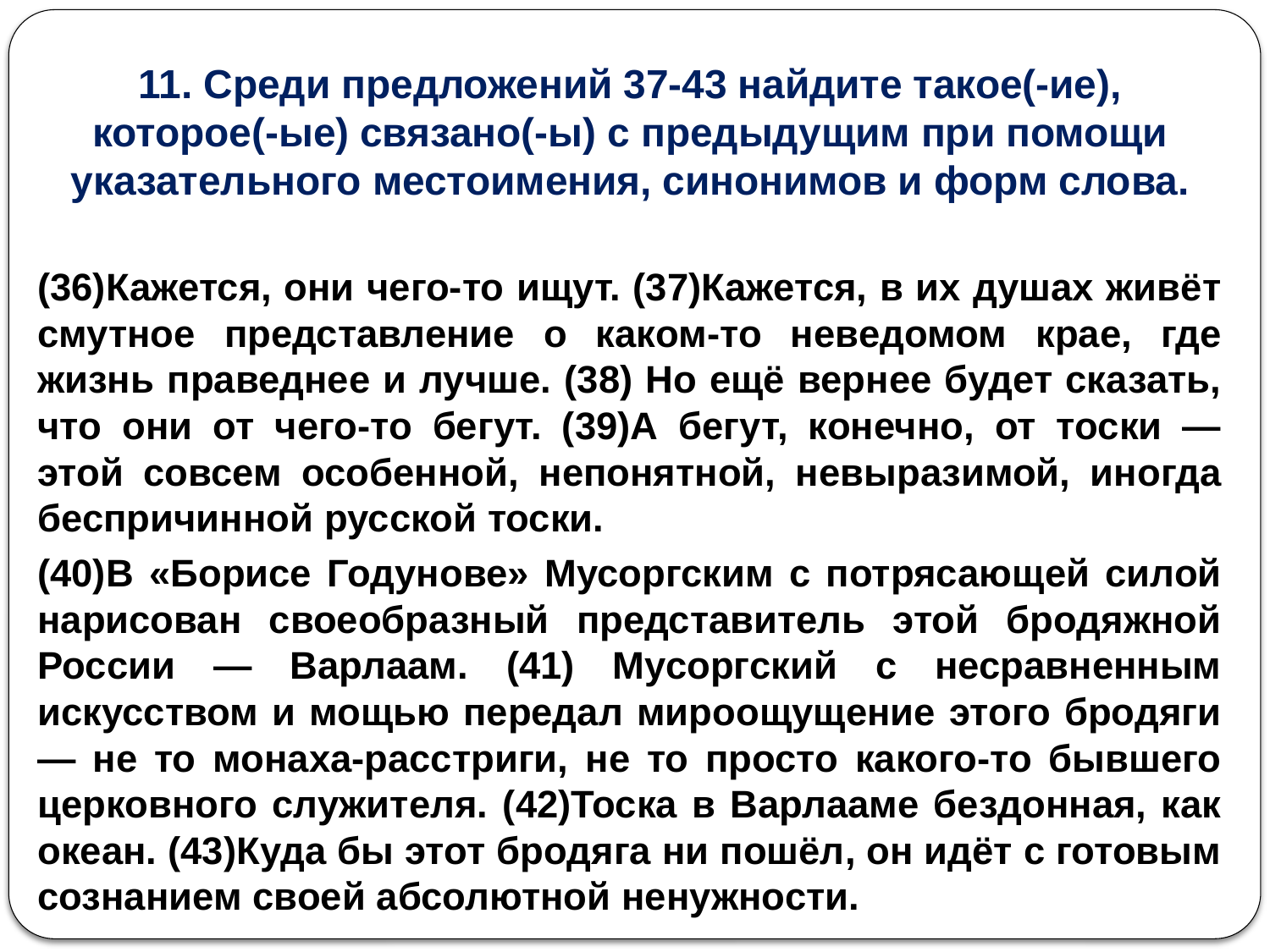

# 11. Среди предложений 37-43 найдите такое(-ие), которое(-ые) связано(-ы) с предыдущим при помощи указательного местоимения, синонимов и форм слова.
(36)Кажется, они чего-то ищут. (37)Кажется, в их душах живёт смутное представление о каком-то неведомом крае, где жизнь праведнее и лучше. (38) Но ещё вернее будет сказать, что они от чего-то бегут. (39)А бегут, конечно, от тоски — этой совсем особенной, непонятной, невыразимой, иногда беспричинной русской тоски.
(40)В «Борисе Годунове» Мусоргским с потрясающей силой нарисован своеобразный представитель этой бродяжной России — Варлаам. (41) Мусоргский с несравненным искусством и мощью передал мироощущение этого бродяги — не то монаха-расстриги, не то просто какого-то бывшего церковного служителя. (42)Тоска в Варлааме бездонная, как океан. (43)Куда бы этот бродяга ни пошёл, он идёт с готовым сознанием своей абсолютной ненужности.